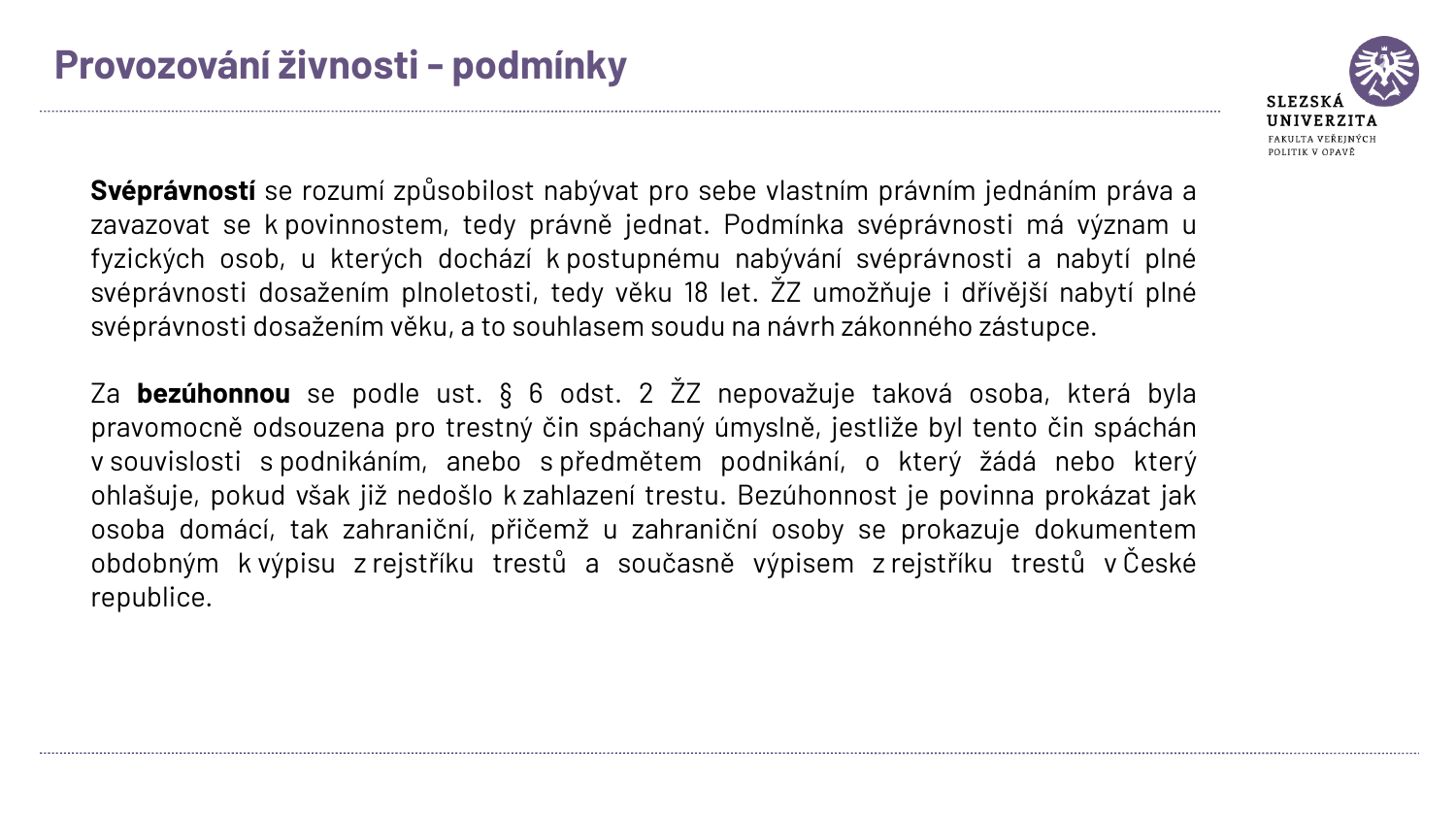

Provozování živnosti - podmínky

Svéprávností se rozumí způsobilost nabývat pro sebe vlastním právním jednáním práva a zavazovat se k povinnostem, tedy právně jednat. Podmínka svéprávnosti má význam u fyzických osob, u kterých dochází k postupnému nabývání svéprávnosti a nabytí plné svéprávnosti dosažením plnoletosti, tedy věku 18 let. ŽZ umožňuje i dřívější nabytí plné svéprávnosti dosažením věku, a to souhlasem soudu na návrh zákonného zástupce.

Za bezúhonnou se podle ust. § 6 odst. 2 ŽZ nepovažuje taková osoba, která byla pravomocně odsouzena pro trestný čin spáchaný úmyslně, jestliže byl tento čin spáchán v souvislosti s podnikáním, anebo s předmětem podnikání, o který žádá nebo který ohlašuje, pokud však již nedošlo k zahlazení trestu. Bezúhonnost je povinna prokázat jak osoba domácí, tak zahraniční, přičemž u zahraniční osoby se prokazuje dokumentem obdobným k výpisu z rejstříku trestů a současně výpisem z rejstříku trestů v České republice.